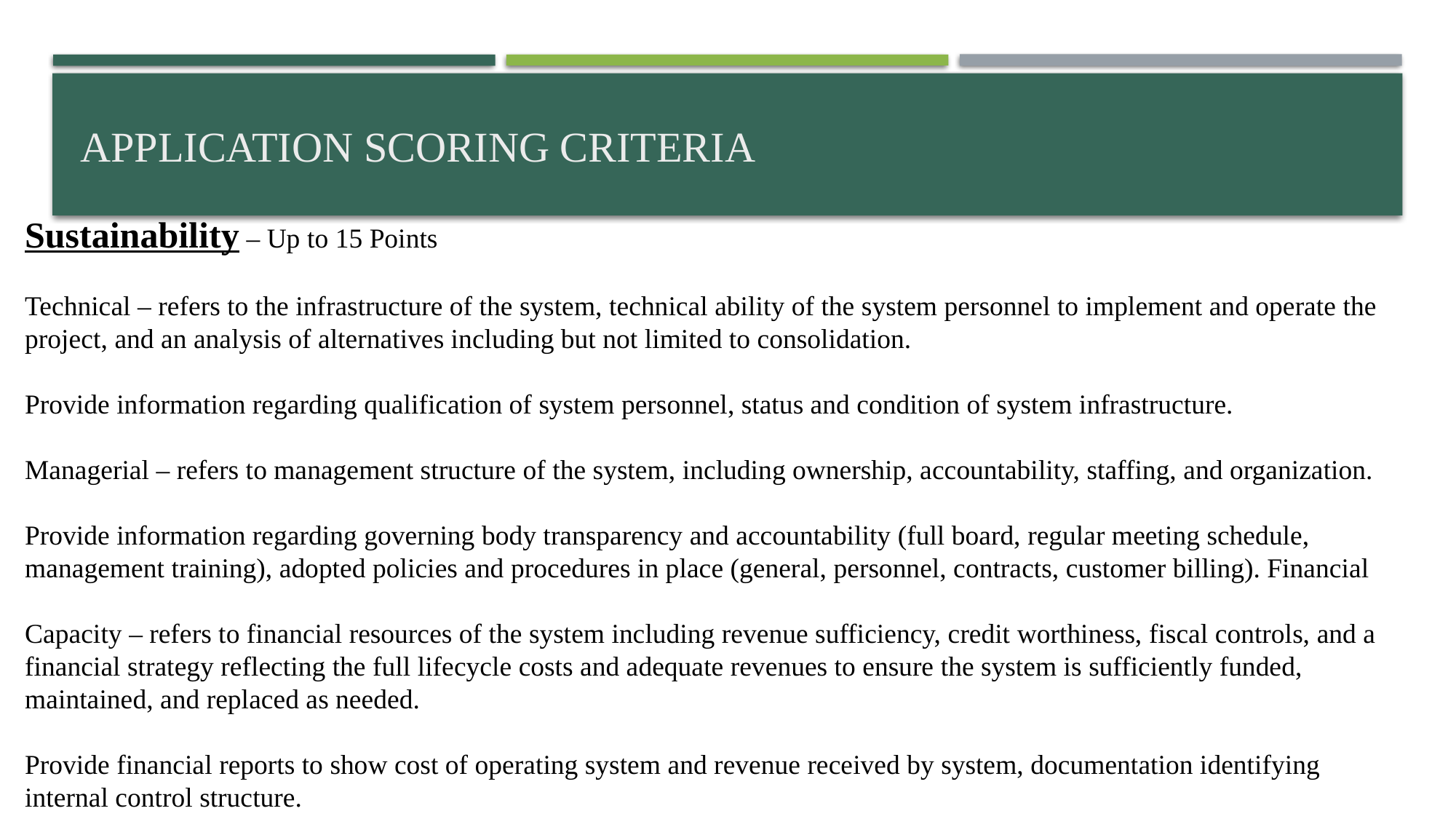

# APPLICATION SCORING CRITERIA
Sustainability – Up to 15 Points

Technical – refers to the infrastructure of the system, technical ability of the system personnel to implement and operate the project, and an analysis of alternatives including but not limited to consolidation.

Provide information regarding qualification of system personnel, status and condition of system infrastructure.

Managerial – refers to management structure of the system, including ownership, accountability, staffing, and organization.

Provide information regarding governing body transparency and accountability (full board, regular meeting schedule, management training), adopted policies and procedures in place (general, personnel, contracts, customer billing). Financial

Capacity – refers to financial resources of the system including revenue sufficiency, credit worthiness, fiscal controls, and a financial strategy reflecting the full lifecycle costs and adequate revenues to ensure the system is sufficiently funded, maintained, and replaced as needed.

Provide financial reports to show cost of operating system and revenue received by system, documentation identifying internal control structure.